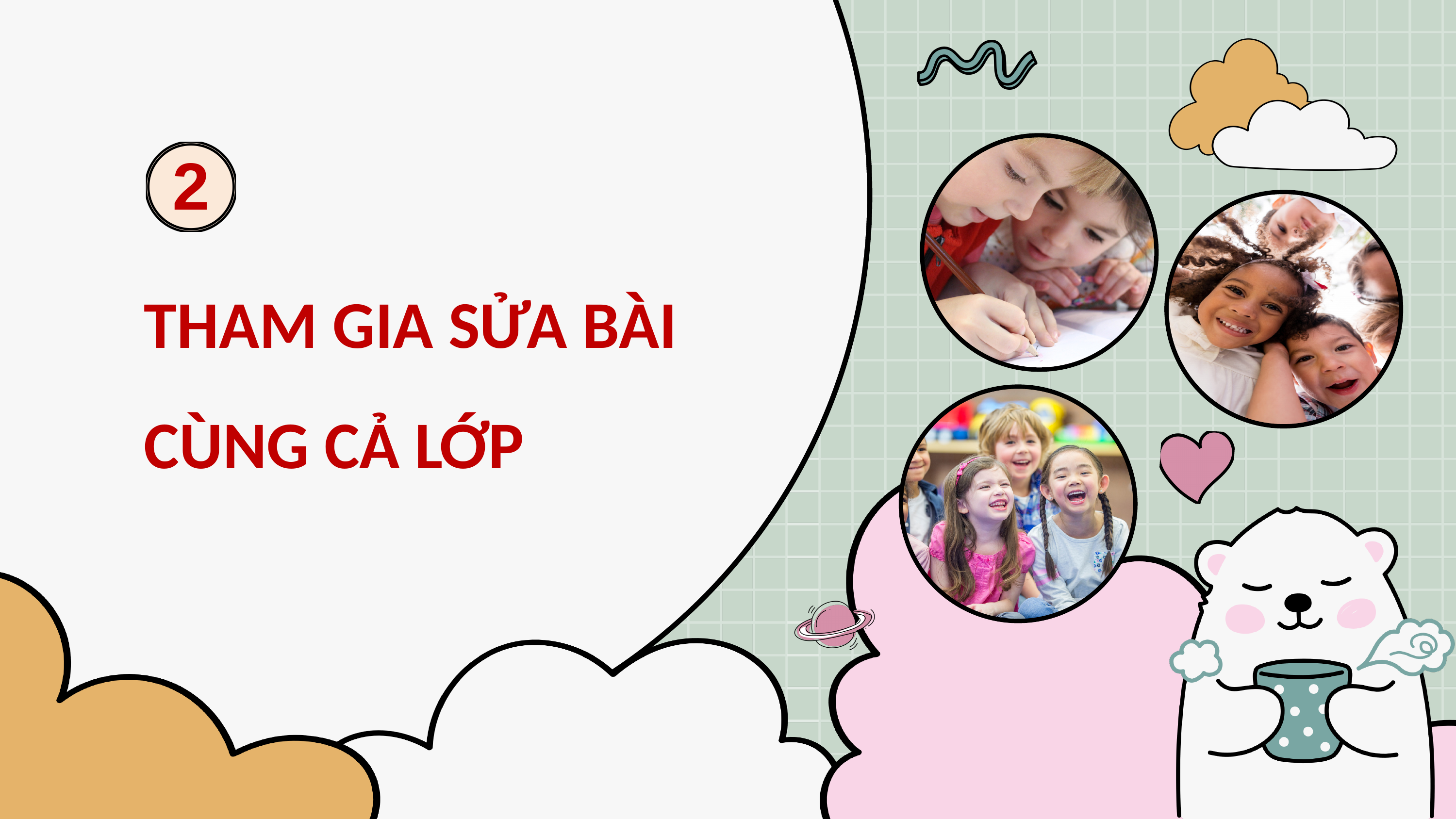

2

THAM GIA SỬA BÀI CÙNG CẢ LỚP